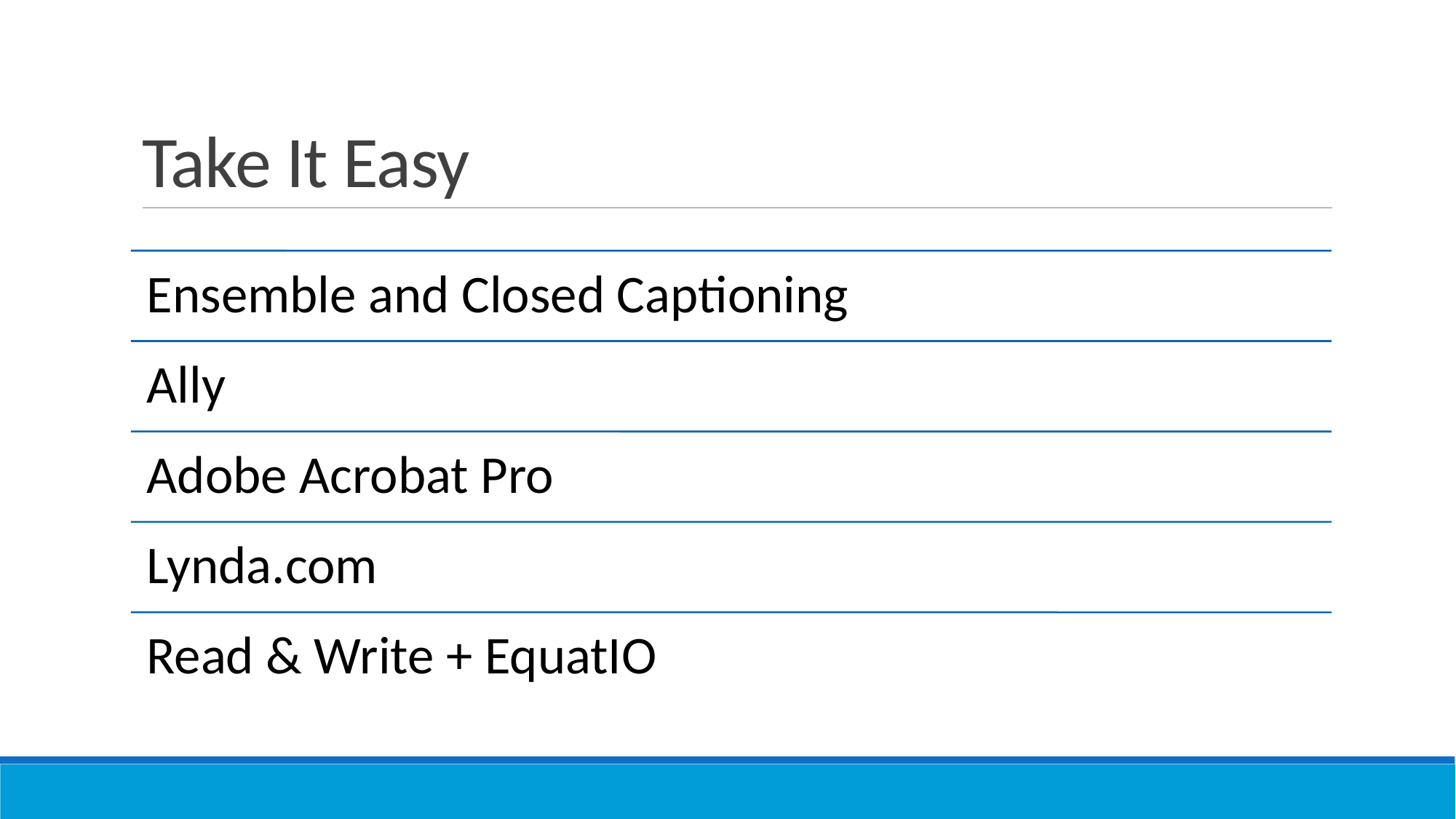

# Take It Easy
Ensemble and Closed Captioning
Ally
Adobe Acrobat Pro
Lynda.com
Read & Write + EquatIO